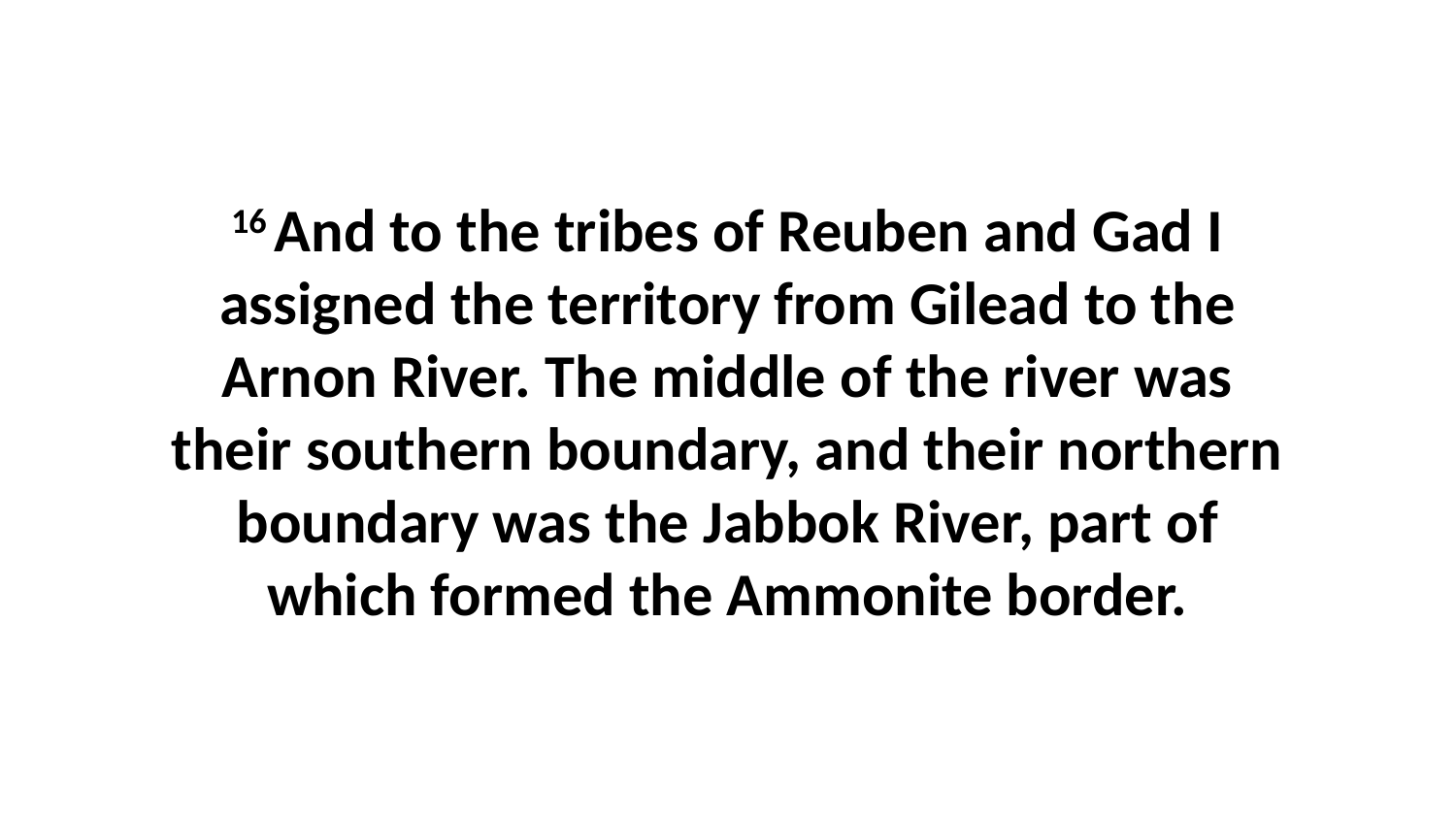

16 And to the tribes of Reuben and Gad I assigned the territory from Gilead to the Arnon River. The middle of the river was their southern boundary, and their northern boundary was the Jabbok River, part of which formed the Ammonite border.